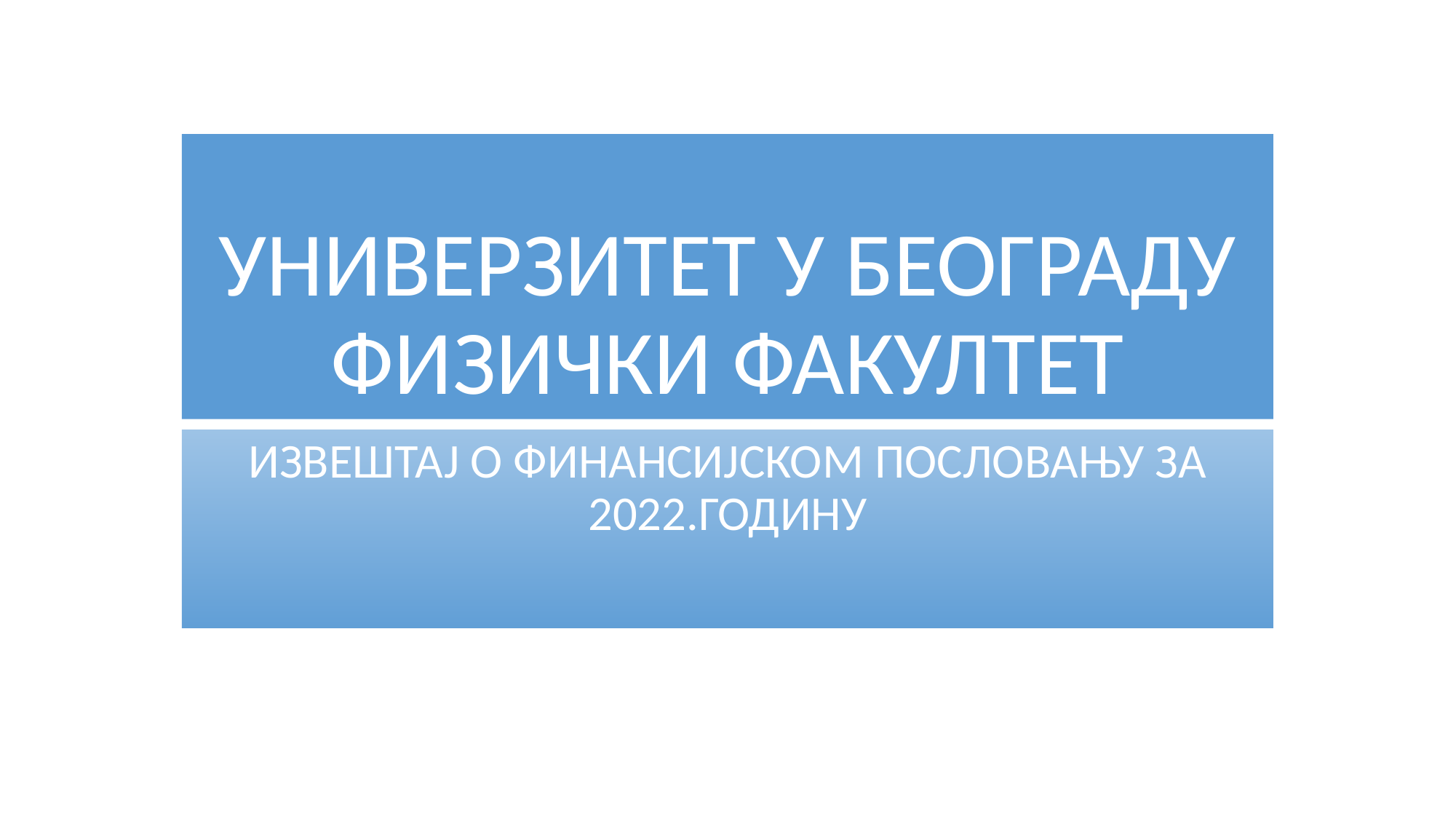

# УНИВЕРЗИТЕТ У БЕОГРАДУ ФИЗИЧКИ ФАКУЛТЕТ
ИЗВЕШТАЈ О ФИНАНСИЈСКОМ ПОСЛОВАЊУ ЗА 2022.ГОДИНУ